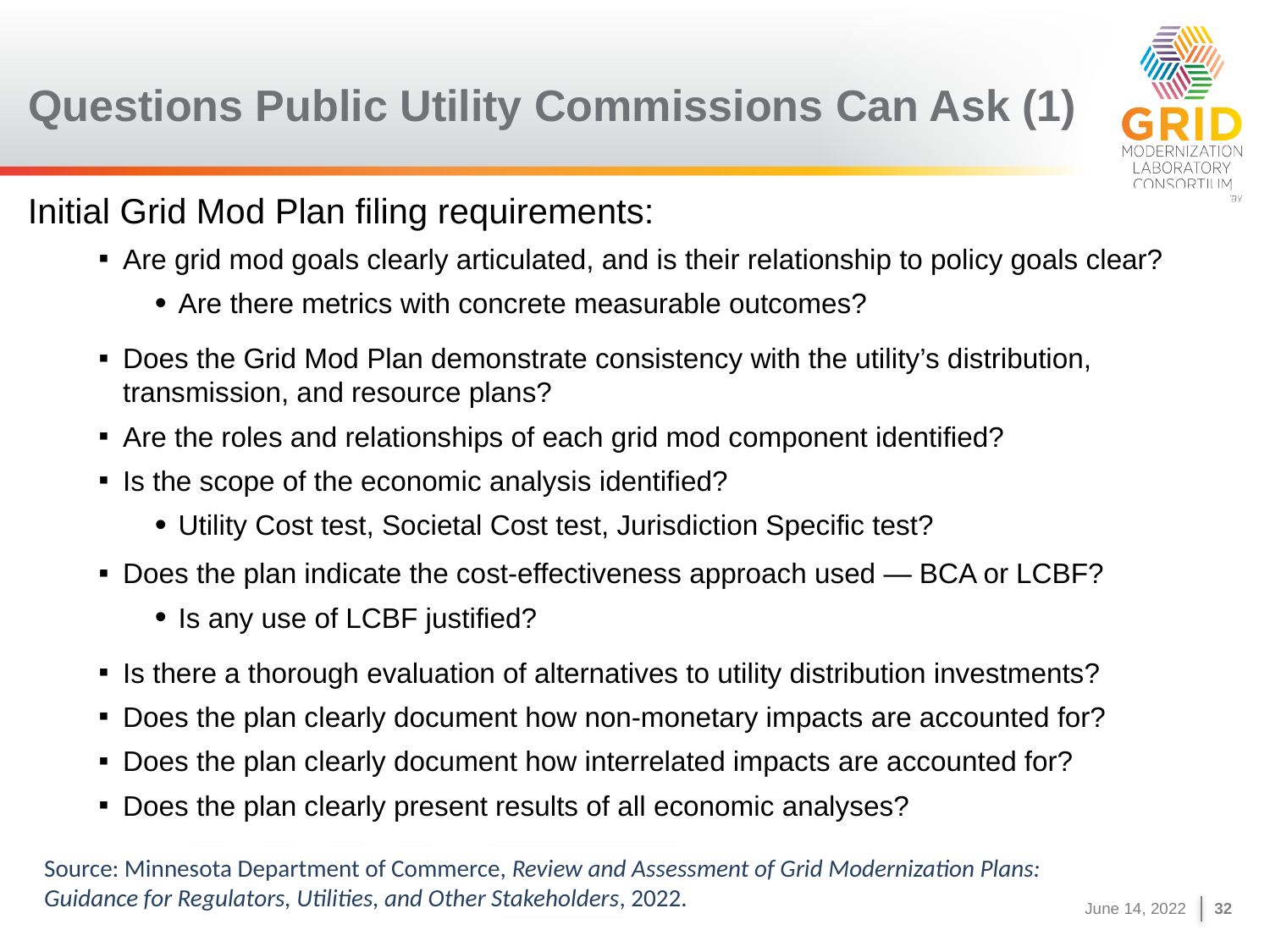

# Questions Public Utility Commissions Can Ask (1)
Initial Grid Mod Plan filing requirements:
Are grid mod goals clearly articulated, and is their relationship to policy goals clear?
Are there metrics with concrete measurable outcomes?
Does the Grid Mod Plan demonstrate consistency with the utility’s distribution, transmission, and resource plans?
Are the roles and relationships of each grid mod component identified?
Is the scope of the economic analysis identified?
Utility Cost test, Societal Cost test, Jurisdiction Specific test?
Does the plan indicate the cost-effectiveness approach used — BCA or LCBF?
Is any use of LCBF justified?
Is there a thorough evaluation of alternatives to utility distribution investments?
Does the plan clearly document how non-monetary impacts are accounted for?
Does the plan clearly document how interrelated impacts are accounted for?
Does the plan clearly present results of all economic analyses?
Source: Minnesota Department of Commerce, Review and Assessment of Grid Modernization Plans: Guidance for Regulators, Utilities, and Other Stakeholders, 2022.